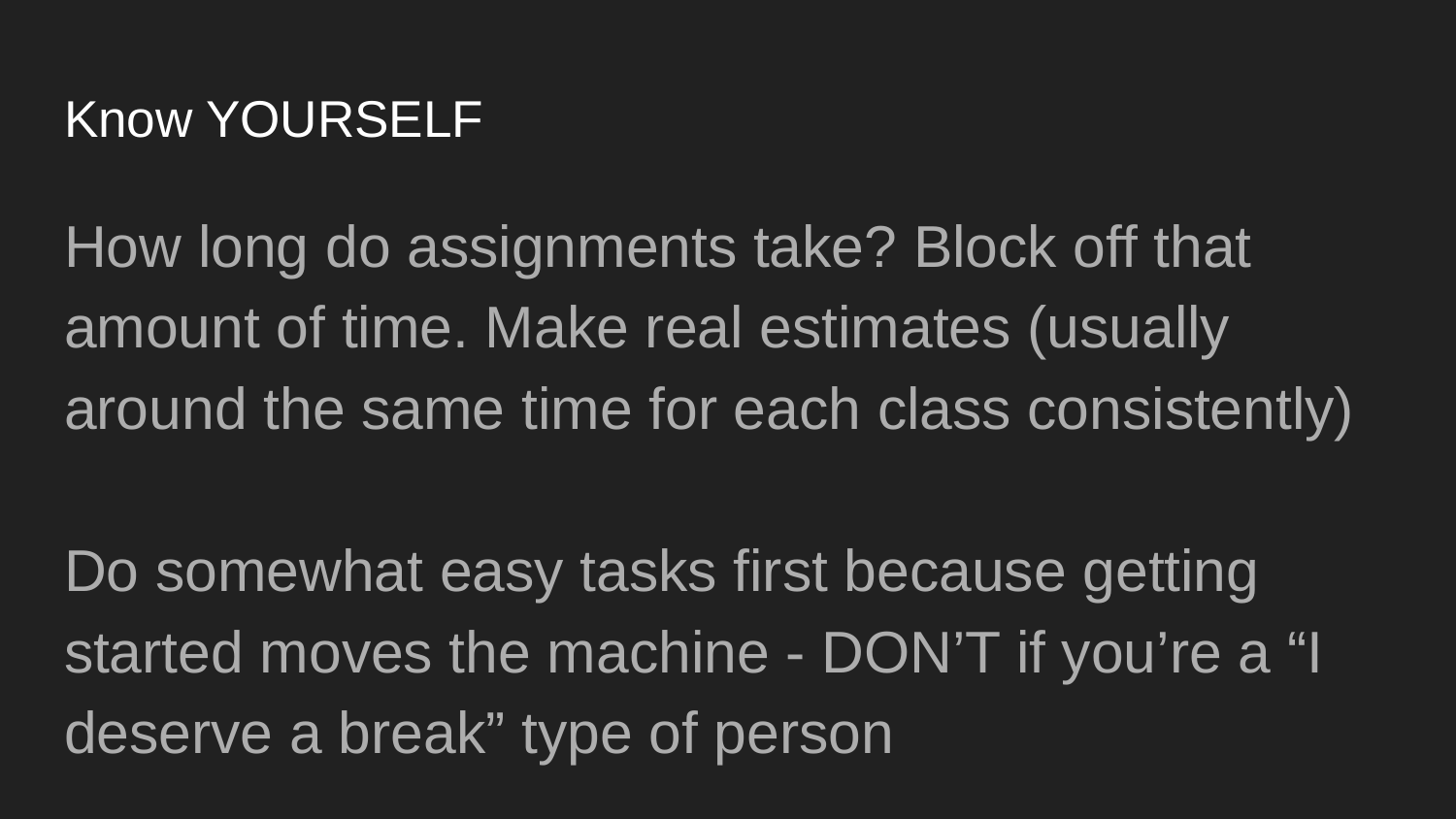

# Know YOURSELF
How long do assignments take? Block off that amount of time. Make real estimates (usually around the same time for each class consistently)
Do somewhat easy tasks first because getting started moves the machine - DON’T if you’re a “I deserve a break” type of person